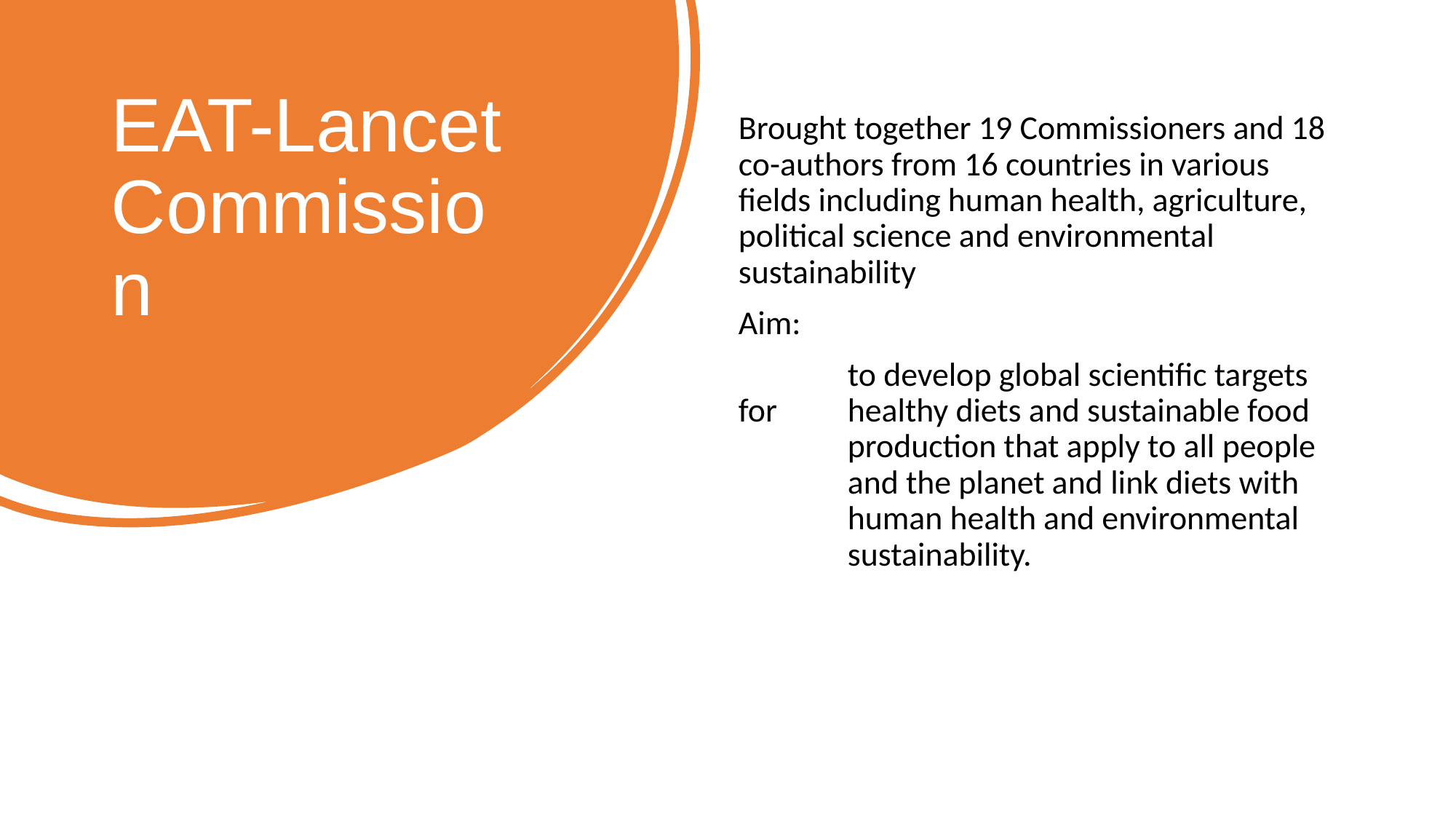

# EAT-Lancet Commission
Brought together 19 Commissioners and 18 co-authors from 16 countries in various fields including human health, agriculture, political science and environmental sustainability
Aim:
	to develop global scientific targets for 	healthy diets and sustainable food 	production that apply to all people 	and the planet and link diets with 	human health and environmental 	sustainability.